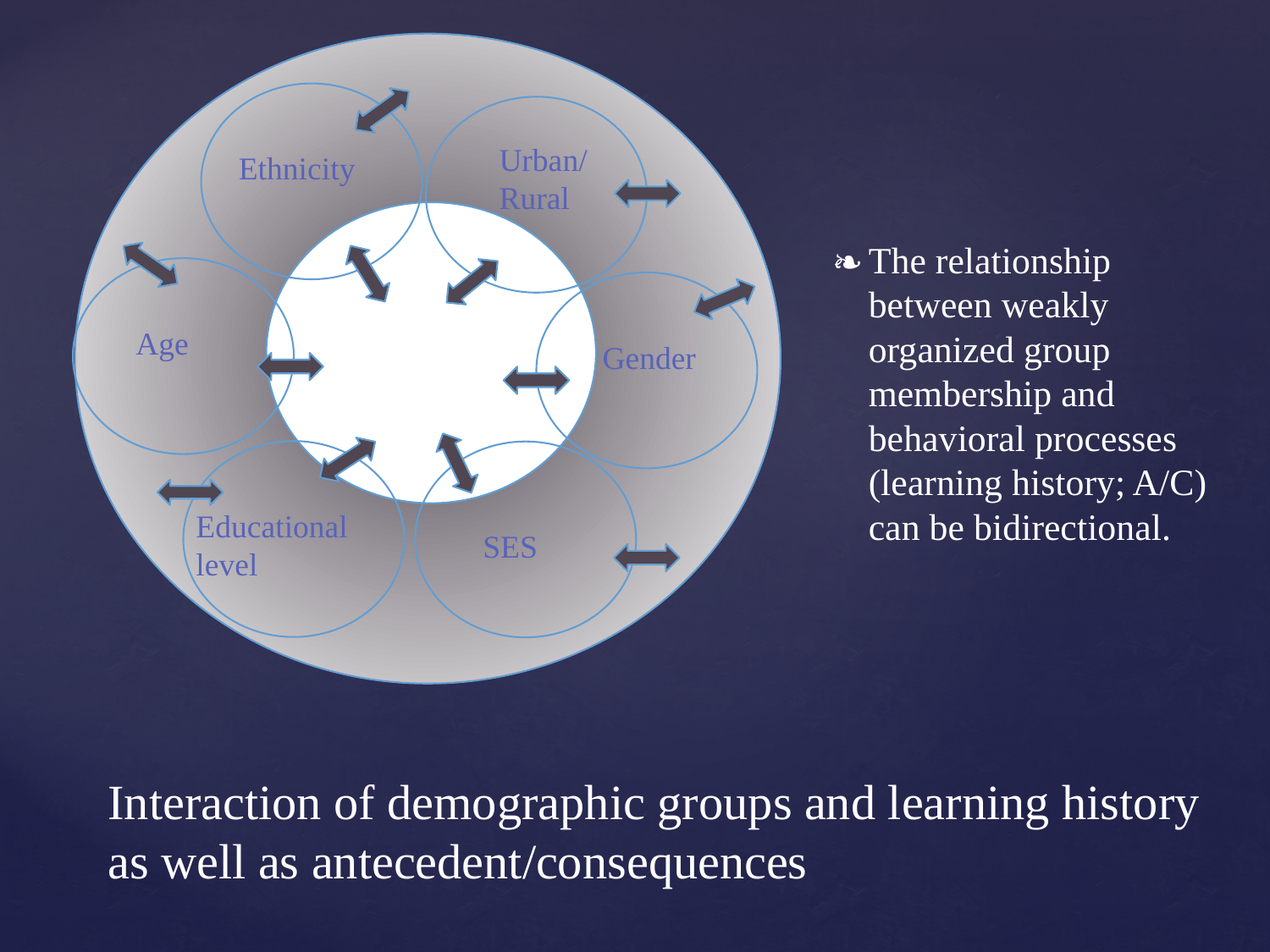

The relationship between weakly organized group membership and behavioral processes (learning history; A/C) can be bidirectional.

Urban/Rural
Ethnicity

Age
Gender

Educational level
SES

# Interaction of demographic groups and learning history as well as antecedent/consequences